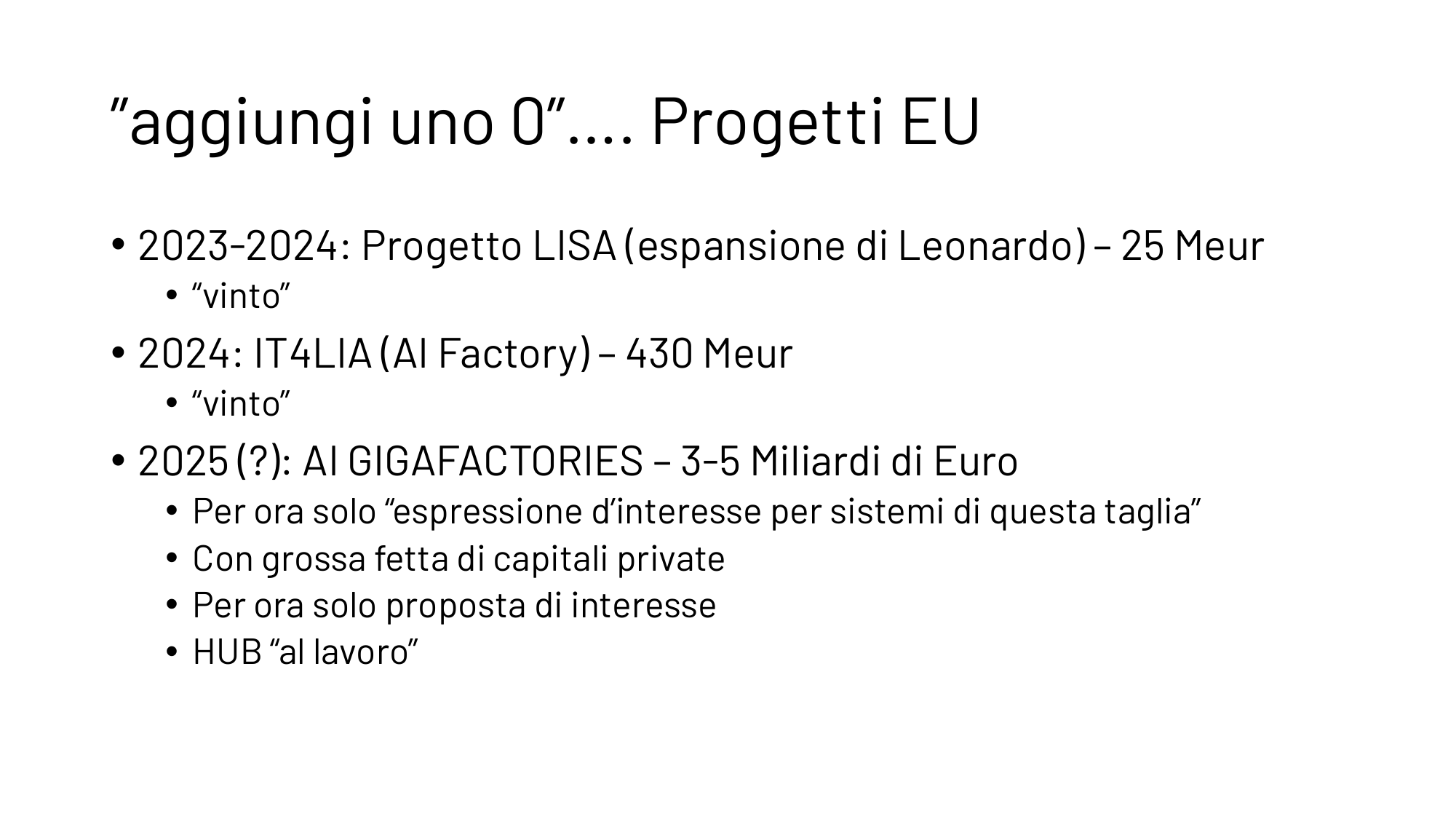

# ”aggiungi uno 0”…. Progetti EU
2023-2024: Progetto LISA (espansione di Leonardo) – 25 Meur
“vinto”
2024: IT4LIA (AI Factory) – 430 Meur
“vinto”
2025 (?): AI GIGAFACTORIES – 3-5 Miliardi di Euro
Per ora solo “espressione d’interesse per sistemi di questa taglia”
Con grossa fetta di capitali private
Per ora solo proposta di interesse
HUB “al lavoro”